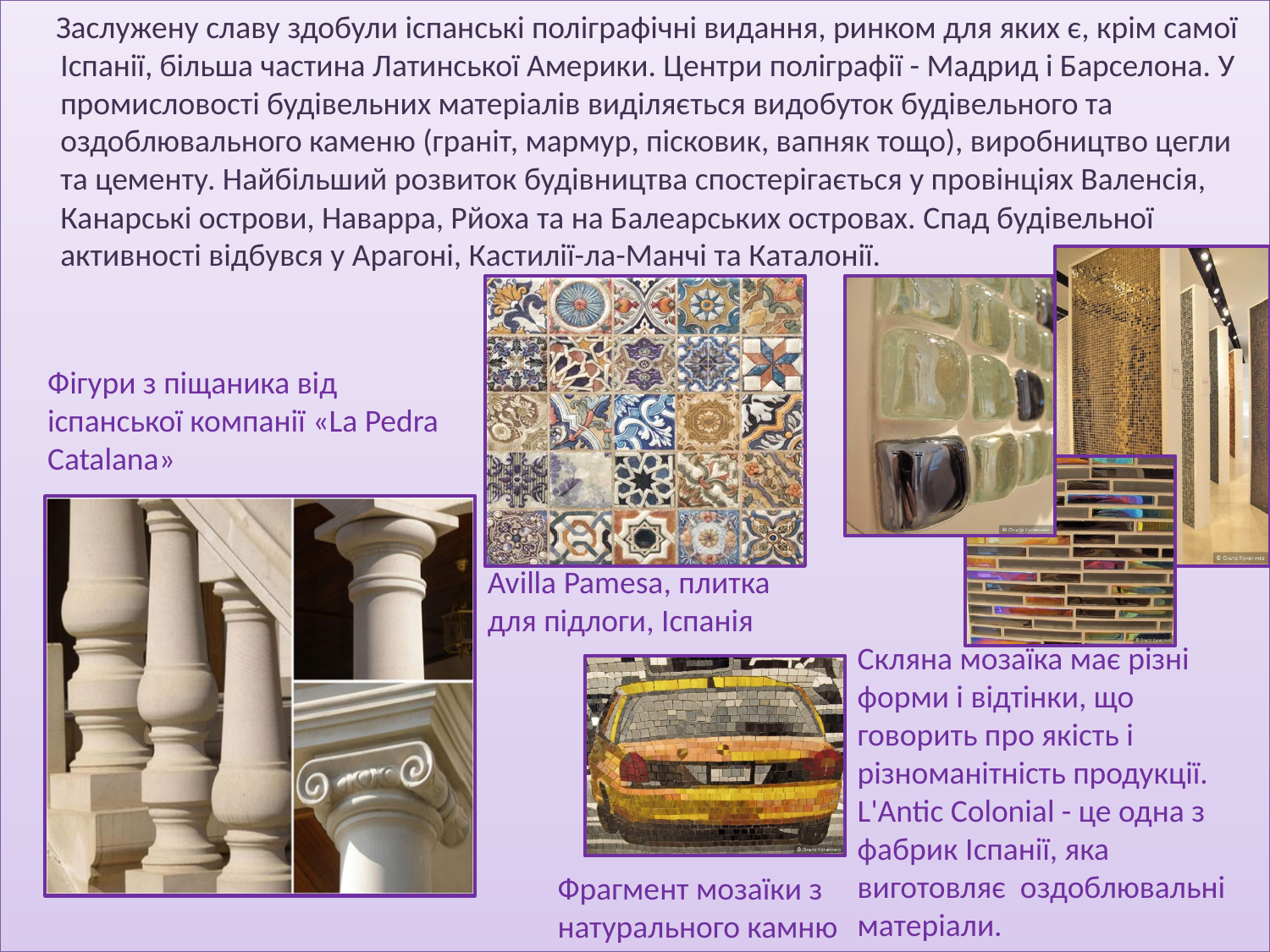

Заслужену славу здобули іспанські поліграфічні видання, ринком для яких є, крім самої Іспанії, більша частина Латинської Америки. Центри поліграфії - Мадрид і Барселона. У промисловості будівельних матеріалів виділяється видобуток будівельного та оздоблювального каменю (граніт, мармур, пісковик, вапняк тощо), виробництво цегли та цементу. Найбільший розвиток будівництва спостерігається у провінціях Валенсія, Канарські острови, Наварра, Рйоха та на Балеарських островах. Спад будівельної активності відбувся у Арагоні, Кастилії-ла-Манчі та Каталонії.

Фігури з піщаника від іспанської компанії «La Pedra Catalana»

Avilla Pamesa, плитка для підлоги, Іспанія

Скляна мозаїка має різні форми і відтінки, що говорить про якість і різноманітність продукції. L'Antic Colonial - це одна з фабрик Іспанії, яка виготовляє  оздоблювальні матеріали.

Фрагмент мозаїки з натурального камню